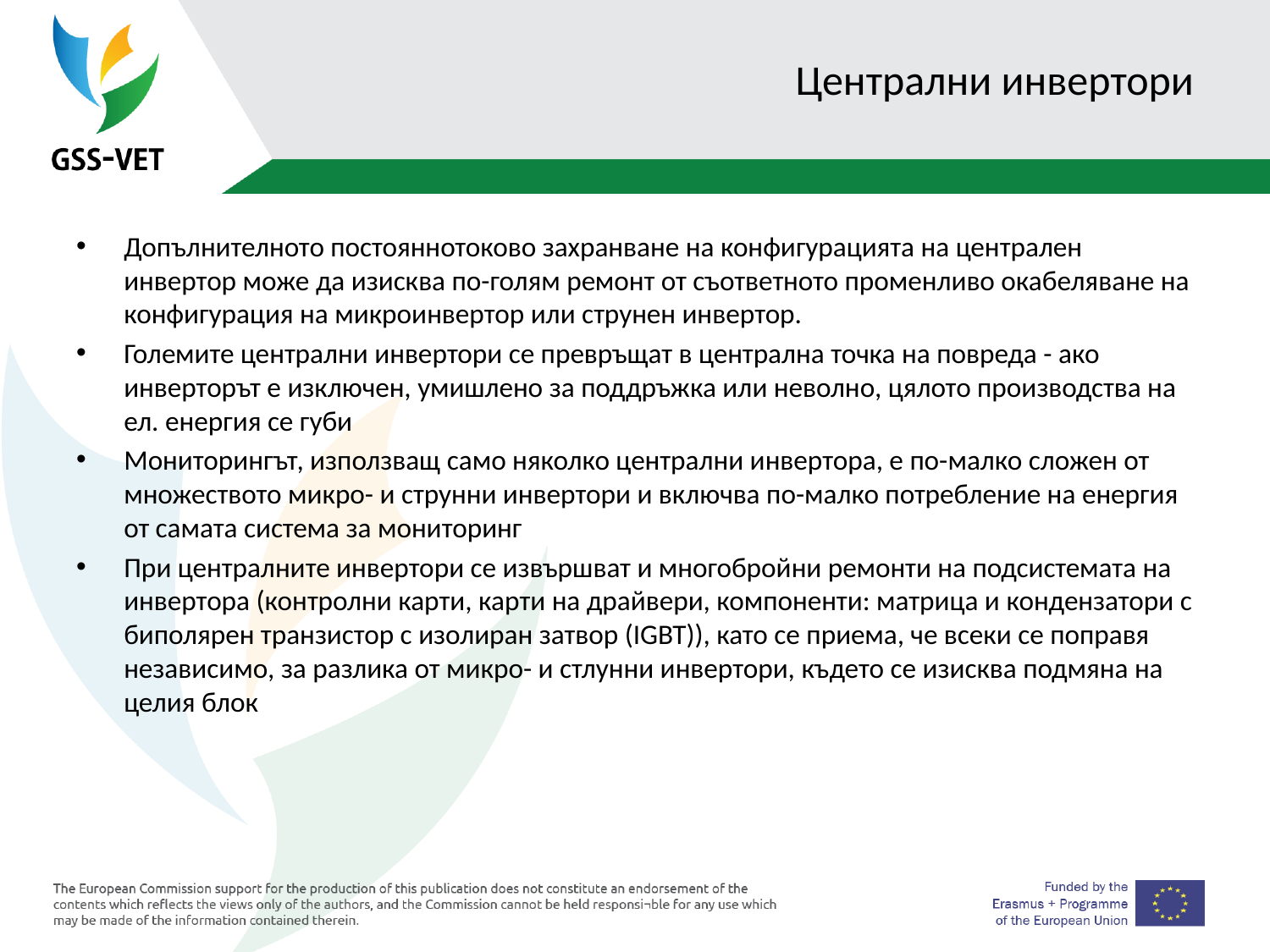

# Централни инвертори
Допълнителното постояннотоково захранване на конфигурацията на централен инвертор може да изисква по-голям ремонт от съответното променливо окабеляване на конфигурация на микроинвертор или струнен инвертор.
Големите централни инвертори се превръщат в централна точка на повреда - ако инверторът е изключен, умишлено за поддръжка или неволно, цялото производства на  ел. енергия се губи
Мониторингът, използващ само няколко централни инвертора, е по-малко сложен от множеството микро- и струнни инвертори и включва по-малко потребление на енергия от самата система за мониторинг
При централните инвертори се извършват и многобройни ремонти на подсистемата на инвертора (контролни карти, карти на драйвери, компоненти: матрица и кондензатори с биполярен транзистор с изолиран затвор (IGBT)), като се приема, че всеки се поправя независимо, за разлика от микро- и стлунни инвертори, където се изисква подмяна на целия блок